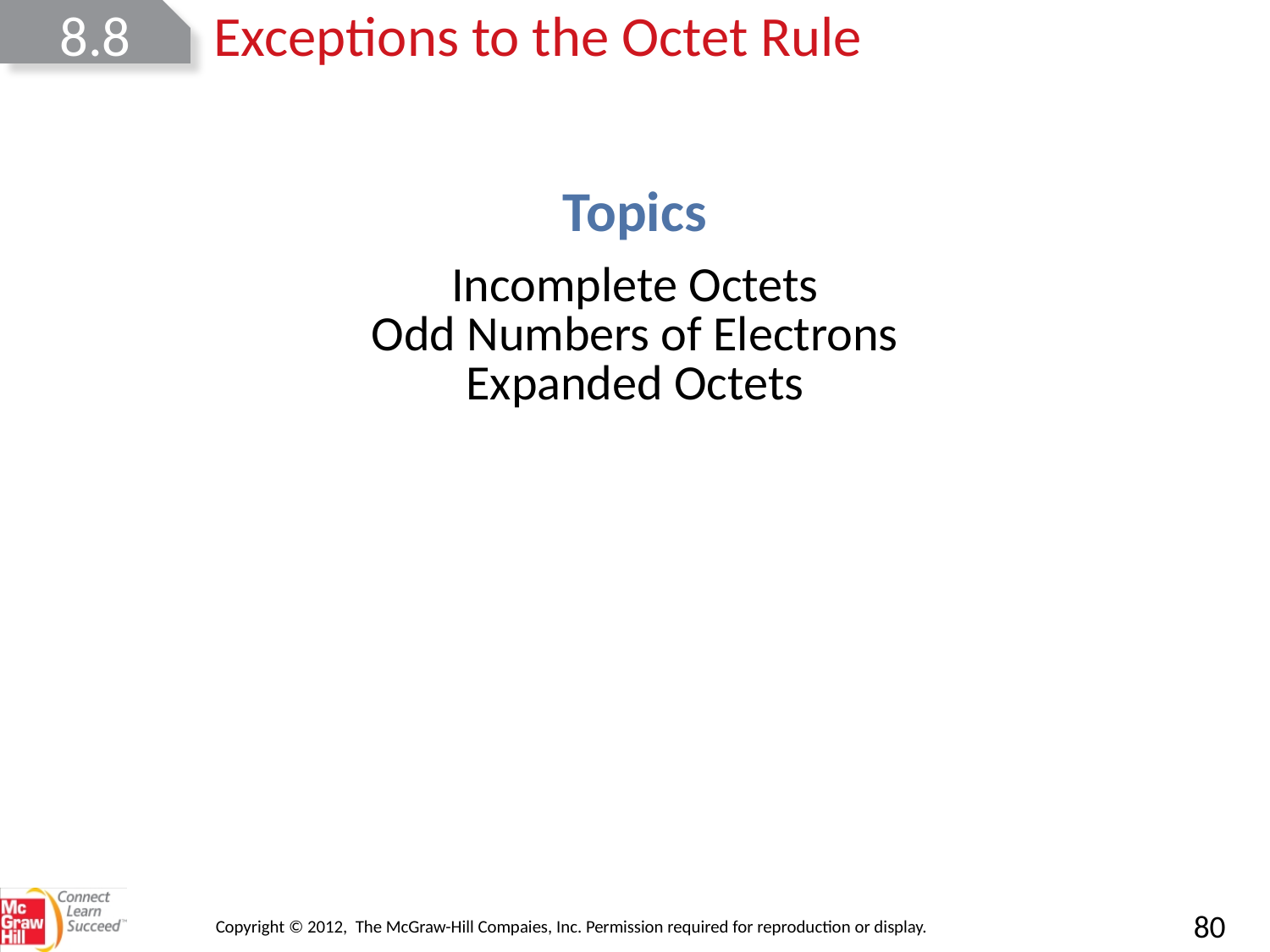

8.8
Exceptions to the Octet Rule

| Incomplete Octets |
| --- |
| Odd Numbers of Electrons |
| Expanded Octets |

Copyright © 2012,  The McGraw-Hill Compaies, Inc. Permission required for reproduction or display.
80